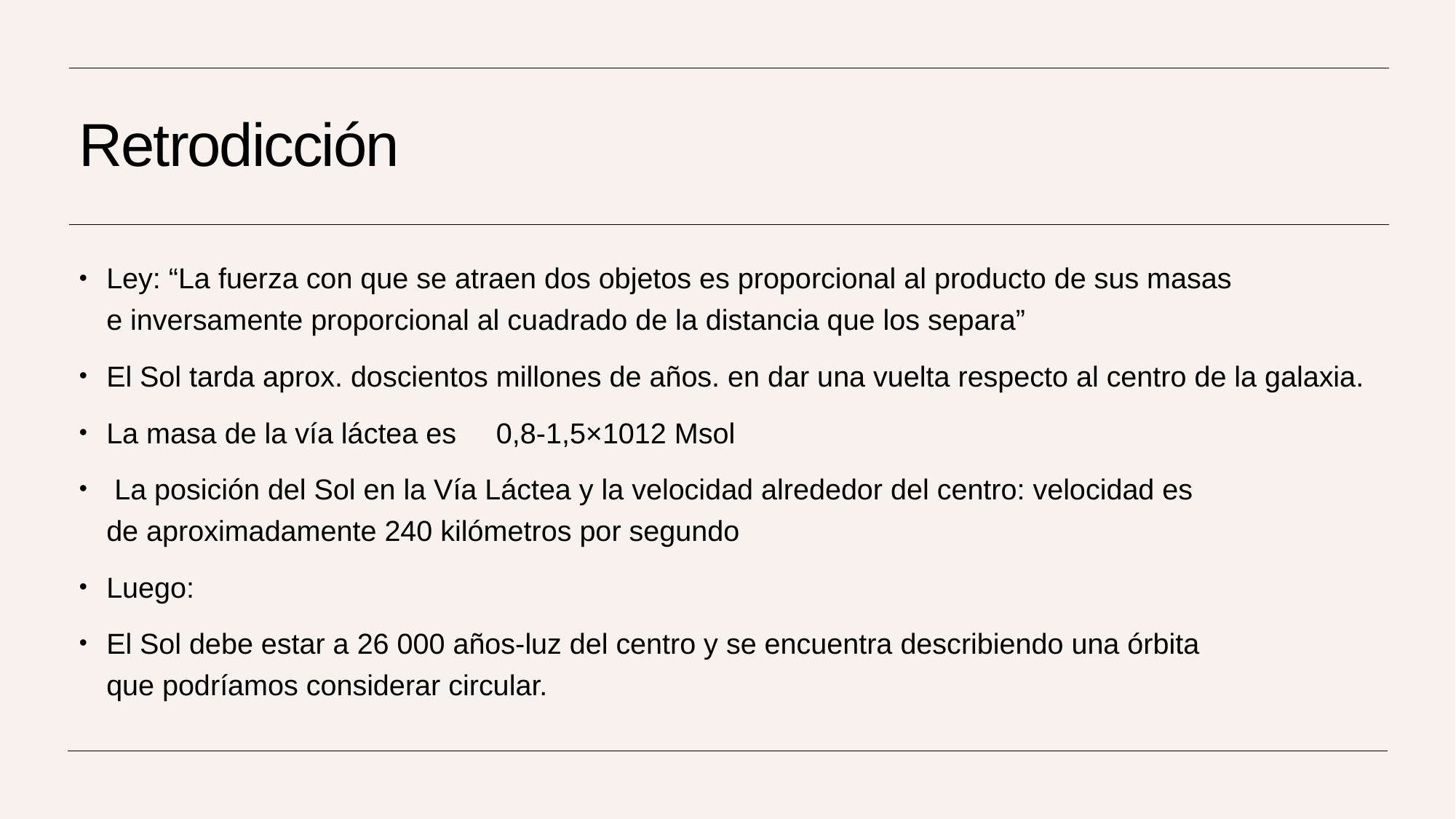

# Retrodicción
Ley: “La fuerza con que se atraen dos objetos es proporcional al producto de sus masas e inversamente proporcional al cuadrado de la distancia que los separa”
El Sol tarda aprox. doscientos millones de años. en dar una vuelta respecto al centro de la galaxia.
La masa de la vía láctea es     0,8-1,5×1012 Msol
 La posición del Sol en la Vía Láctea y la velocidad alrededor del centro: velocidad es de aproximadamente 240 kilómetros por segundo
Luego:
El Sol debe estar a 26 000 años-luz del centro y se encuentra describiendo una órbita que podríamos considerar circular.